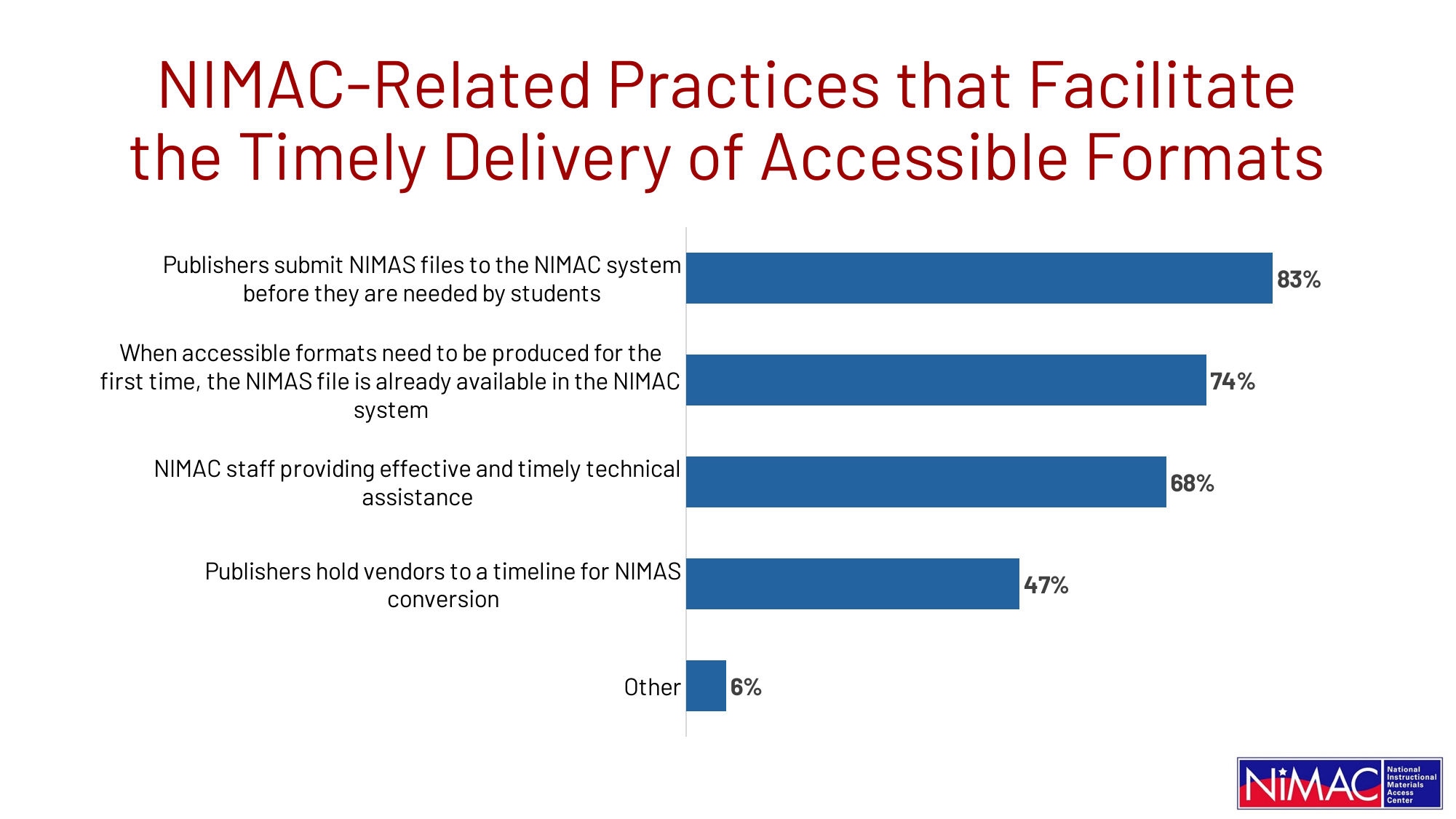

# NIMAC-Related Practices that Facilitate the Timely Delivery of Accessible Formats

### Chart

| Category | Series 1 |
|---|---|
| Other | 0.0566 |
| Publishers hold vendors to a timeline for NIMAS conversion | 0.4717 |
| NIMAC staff providing effective and timely technical assistance | 0.6792 |
| When accessible formats need to be produced for the first time, the NIMAS file is already available in the NIMAC system | 0.7358 |
| Publishers submit NIMAS files to the NIMAC system before they are needed by students | 0.8302 |